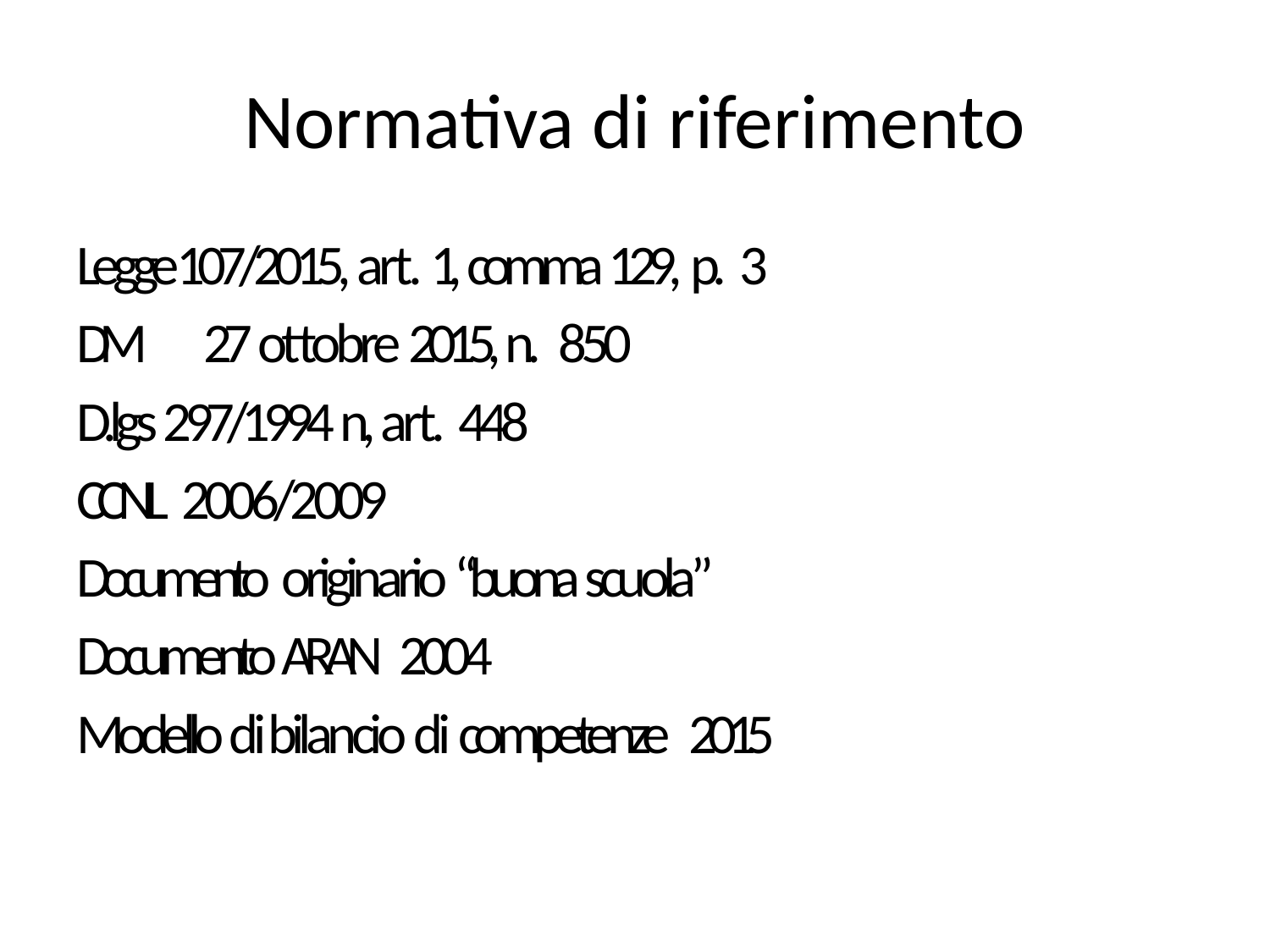

# Normativa di riferimento
Legge 107/2015, art. 1,   comma 129,  p. 3
DM	27 ottobre 2015, n.  850
D.lgs 297/1994 n, art. 448
CCNL 2006/2009
Documento   originario “buona scuola”
Documento ARAN  2004
Modello di bilancio di competenze  2015